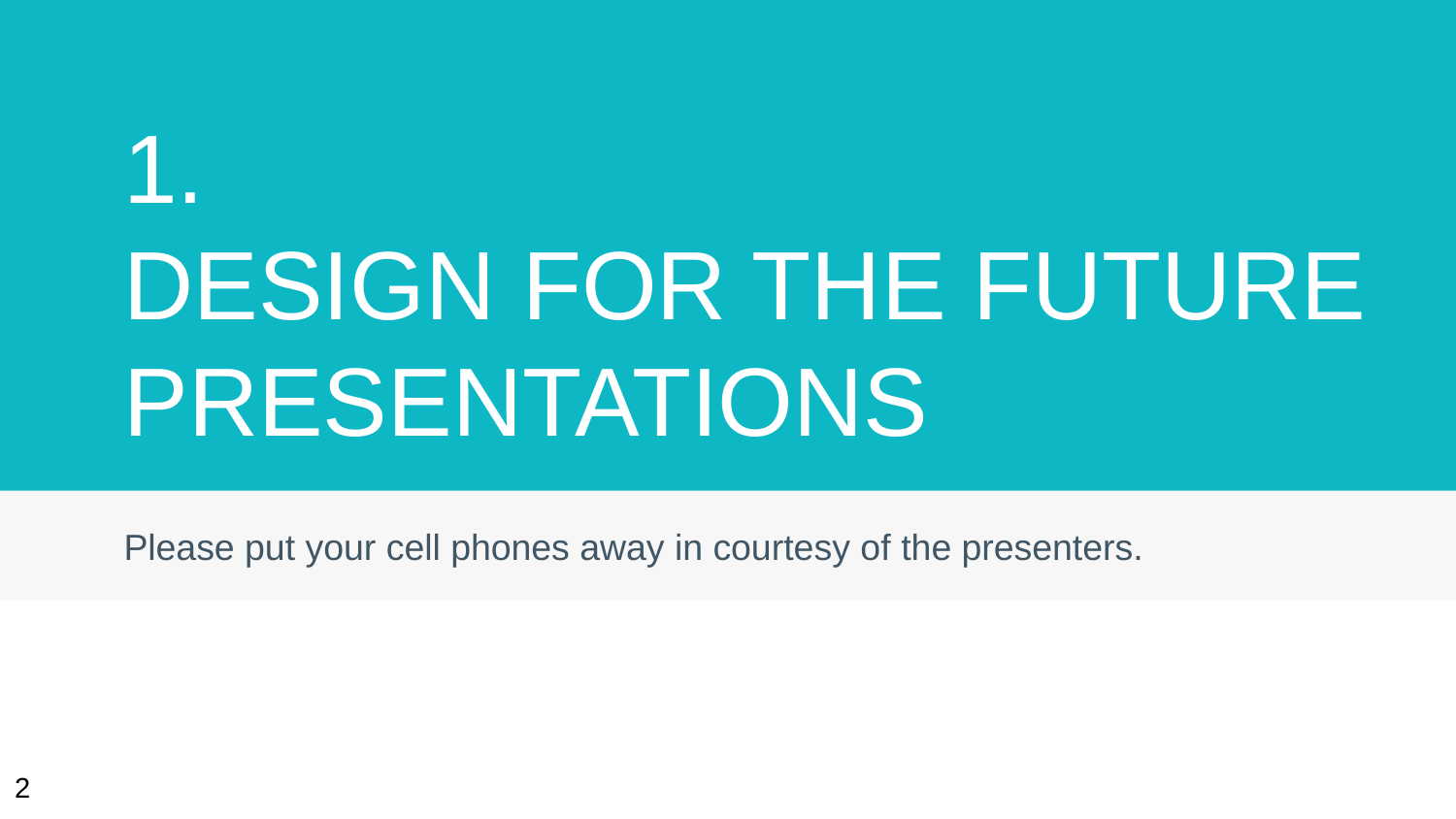

# 1.
DESIGN FOR THE FUTURE
PRESENTATIONS
Please put your cell phones away in courtesy of the presenters.
2